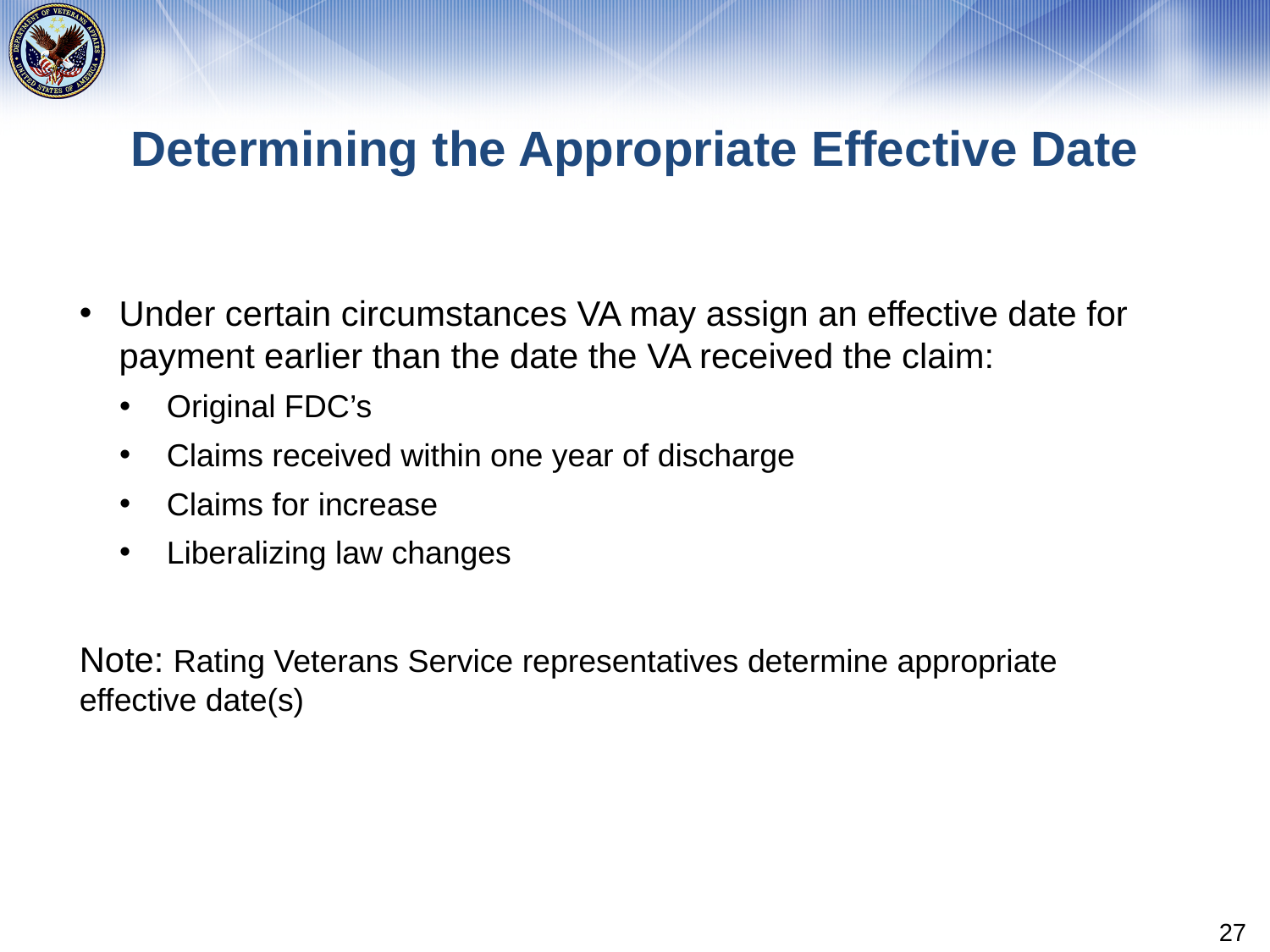

# Determining the Appropriate Effective Date
Under certain circumstances VA may assign an effective date for payment earlier than the date the VA received the claim:
Original FDC’s
Claims received within one year of discharge
Claims for increase
Liberalizing law changes
Note: Rating Veterans Service representatives determine appropriate effective date(s)
27